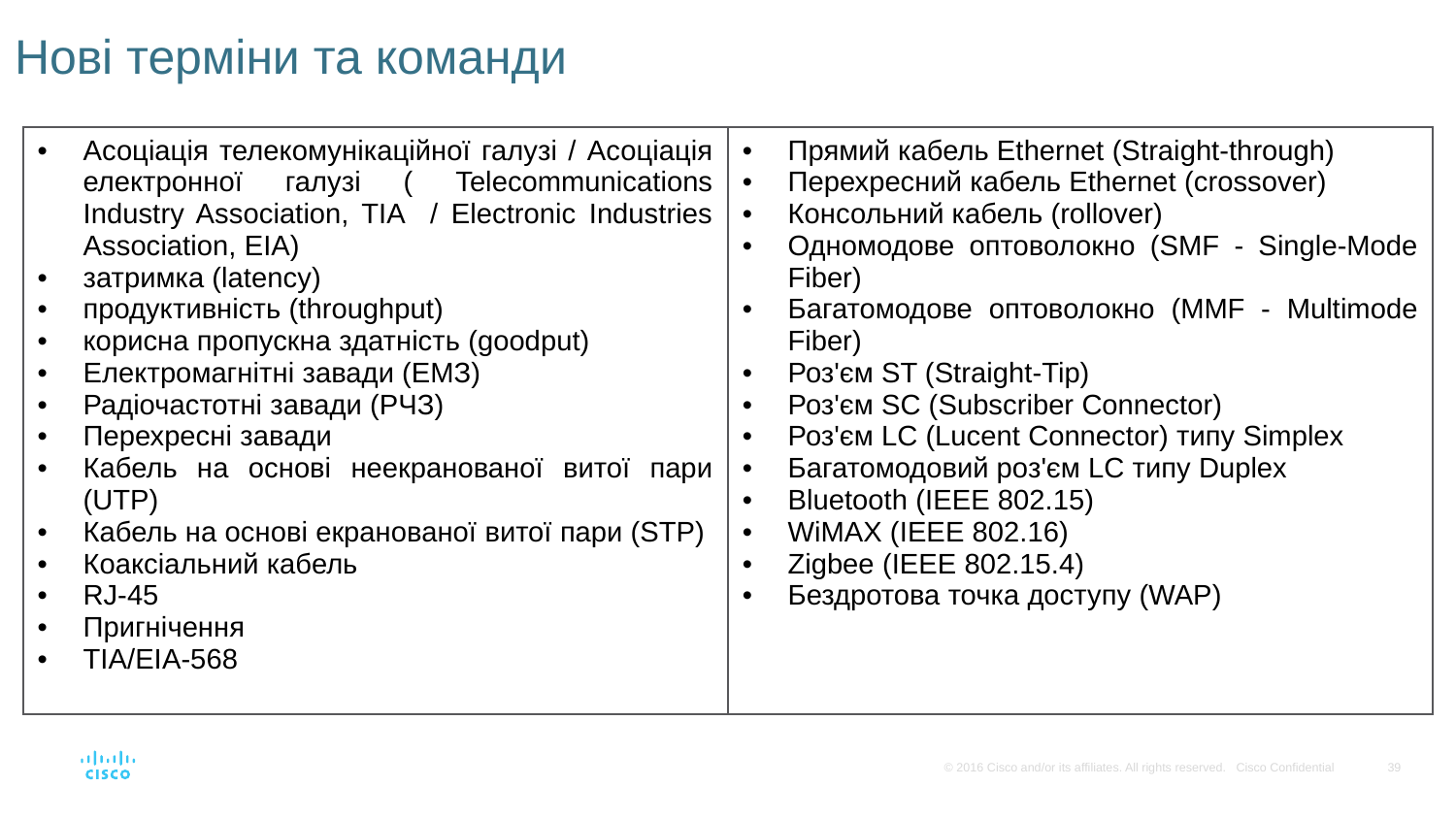

# Нові терміни та команди
| Асоціація телекомунікаційної галузі / Асоціація електронної галузі ( Telecommunications Industry Association, TIA / Electronic Industries Association, EIA) затримка (latency) продуктивність (throughput) корисна пропускна здатність (goodput) Електромагнітні завади (EMЗ) Радіочастотні завади (РЧЗ) Перехресні завади Кабель на основі неекранованої витої пари (UTP) Кабель на основі екранованої витої пари (STP) Коаксіальний кабель RJ-45 Пригнічення TIA/EIA-568 | Прямий кабель Ethernet (Straight-through) Перехресний кабель Ethernet (crossover) Консольний кабель (rollover) Одномодове оптоволокно (SMF - Single-Mode Fiber) Багатомодове оптоволокно (MMF - Multimode Fiber) Роз'єм ST (Straight-Tip) Роз'єм SC (Subscriber Connector) Роз'єм LC (Lucent Connector) типу Simplex Багатомодовий роз'єм LC типу Duplex Bluetooth (IEEE 802.15) WiMAX (IEEE 802.16) Zigbee (IEEE 802.15.4) Бездротова точка доступу (WAP) |
| --- | --- |